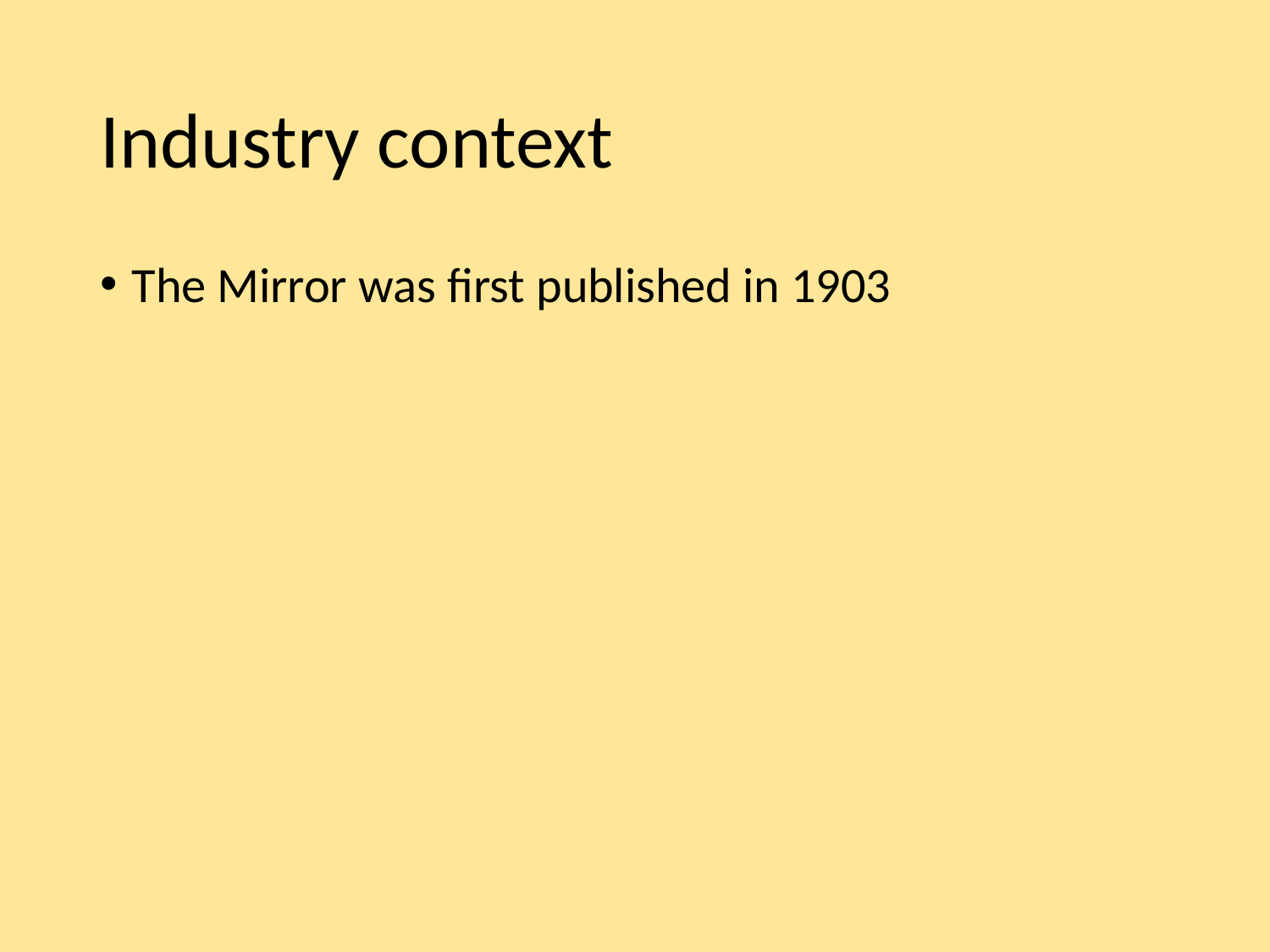

# Industry context
The Mirror was first published in 1903